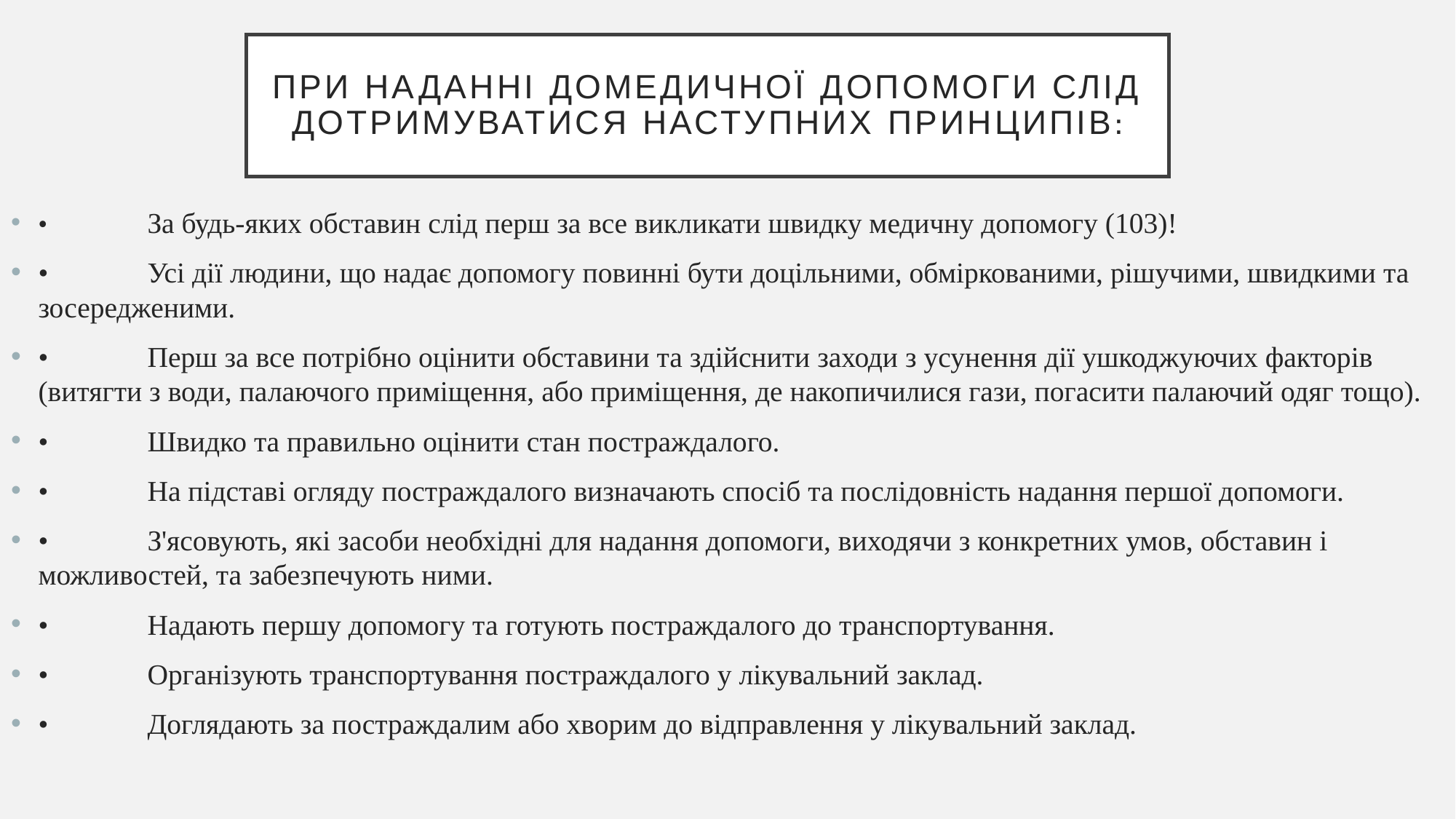

# При наданні домедичної допомоги слід дотримуватися наступних принципів:
•	За будь-яких обставин слід перш за все викликати швидку медичну допомогу (103)!
•	Усі дії людини, що надає допомогу повинні бути доцільними, обміркованими, рішучими, швидкими та зосередженими.
•	Перш за все потрібно оцінити обставини та здійснити заходи з усунення дії ушкоджуючих факторів (витягти з води, палаючого приміщення, або приміщення, де накопичилися гази, погасити палаючий одяг тощо).
•	Швидко та правильно оцінити стан постраждалого.
•	На підставі огляду постраждалого визначають спосіб та послідовність надання першої допомоги.
•	З'ясовують, які засоби необхідні для надання допомоги, виходячи з конкретних умов, обставин і можливостей, та забезпечують ними.
•	Надають першу допомогу та готують постраждалого до транспортування.
•	Організують транспортування постраждалого у лікувальний заклад.
•	Доглядають за постраждалим або хворим до відправлення у лікувальний заклад.